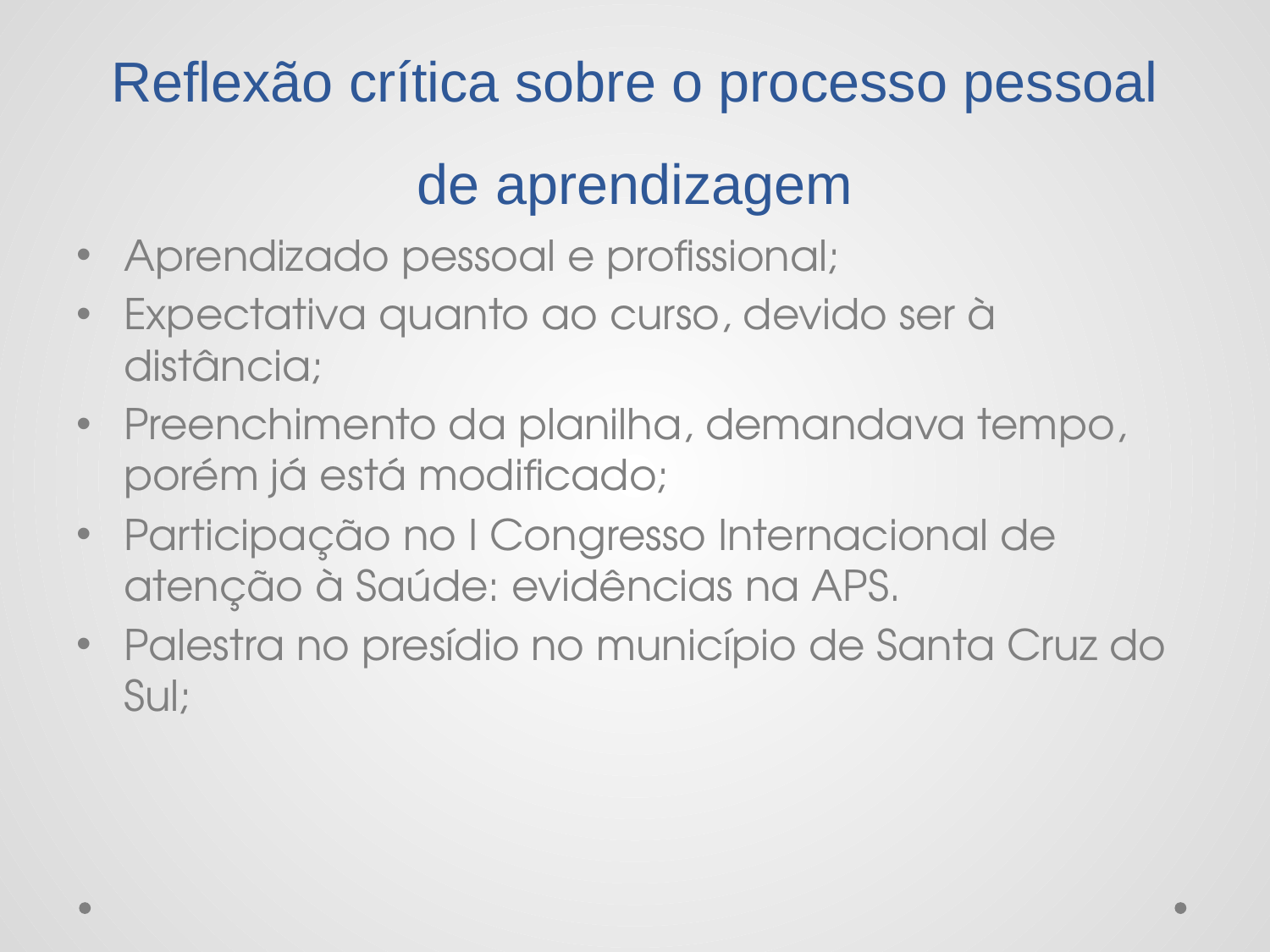

# Reflexão crítica sobre o processo pessoal de aprendizagem
Aprendizado pessoal e profissional;
Expectativa quanto ao curso, devido ser à distância;
Preenchimento da planilha, demandava tempo, porém já está modificado;
Participação no I Congresso Internacional de atenção à Saúde: evidências na APS.
Palestra no presídio no município de Santa Cruz do Sul;